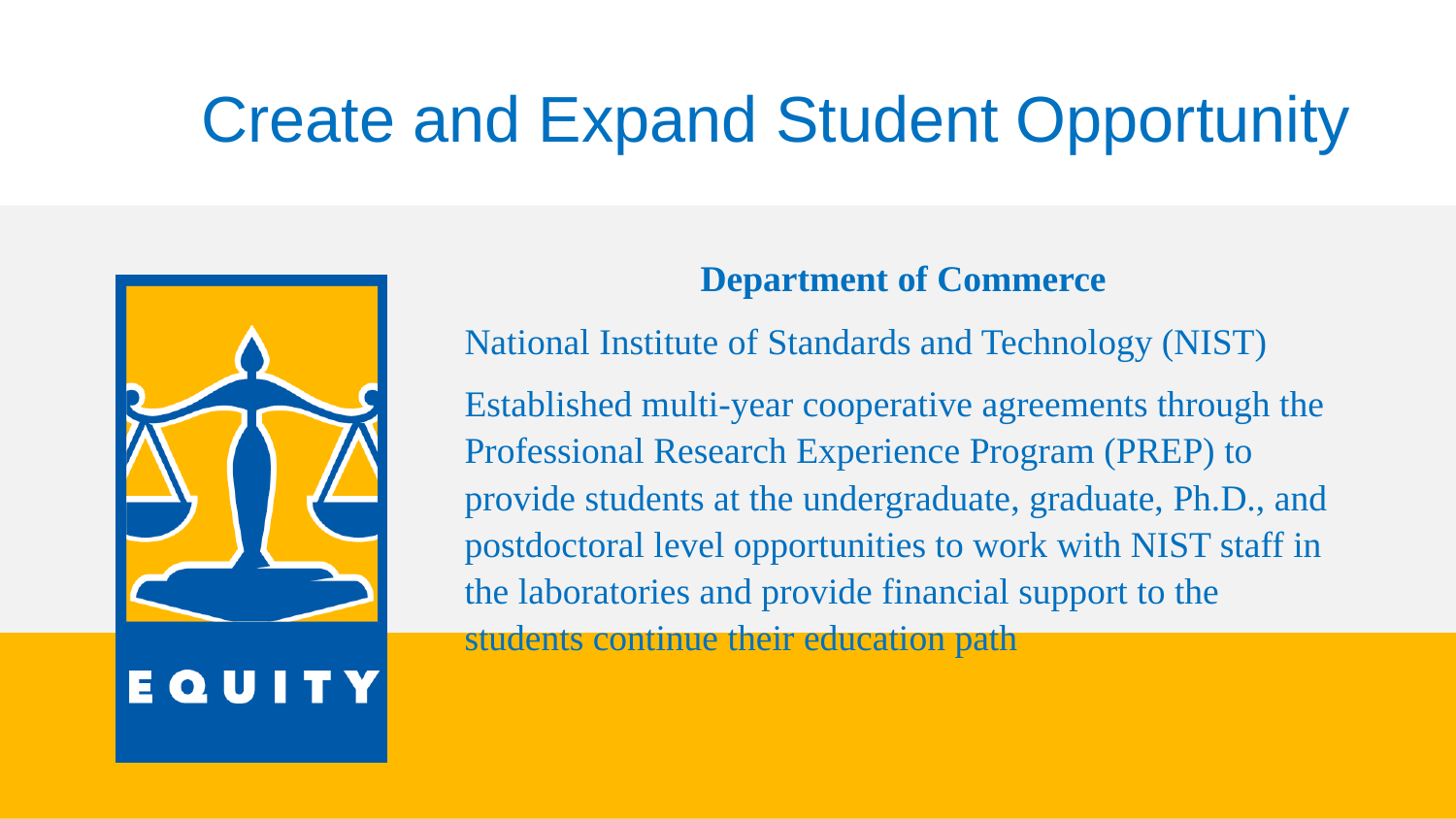

Create and Expand Student Opportunity
Department of Commerce
National Institute of Standards and Technology (NIST)
Established multi-year cooperative agreements through the Professional Research Experience Program (PREP) to provide students at the undergraduate, graduate, Ph.D., and postdoctoral level opportunities to work with NIST staff in the laboratories and provide financial support to the students continue their education path